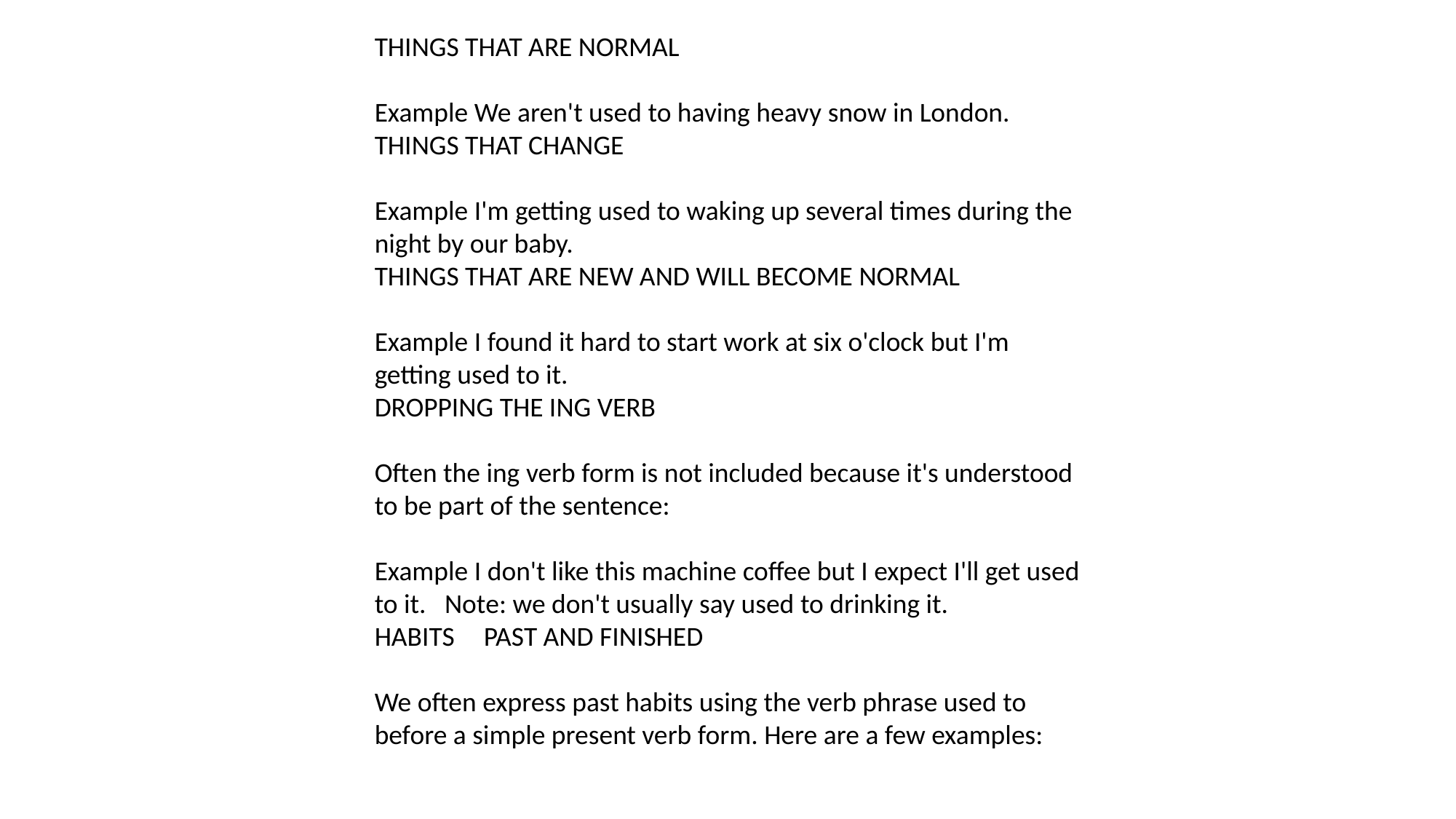

THINGS THAT ARE NORMAL

Example We aren't used to having heavy snow in London.
THINGS THAT CHANGE

Example I'm getting used to waking up several times during the night by our baby.
THINGS THAT ARE NEW AND WILL BECOME NORMAL

Example I found it hard to start work at six o'clock but I'm getting used to it.
DROPPING THE ING VERB

Often the ing verb form is not included because it's understood to be part of the sentence:

Example I don't like this machine coffee but I expect I'll get used to it.   Note: we don't usually say used to drinking it.
HABITS 	PAST AND FINISHED

We often express past habits using the verb phrase used to before a simple present verb form. Here are a few examples: